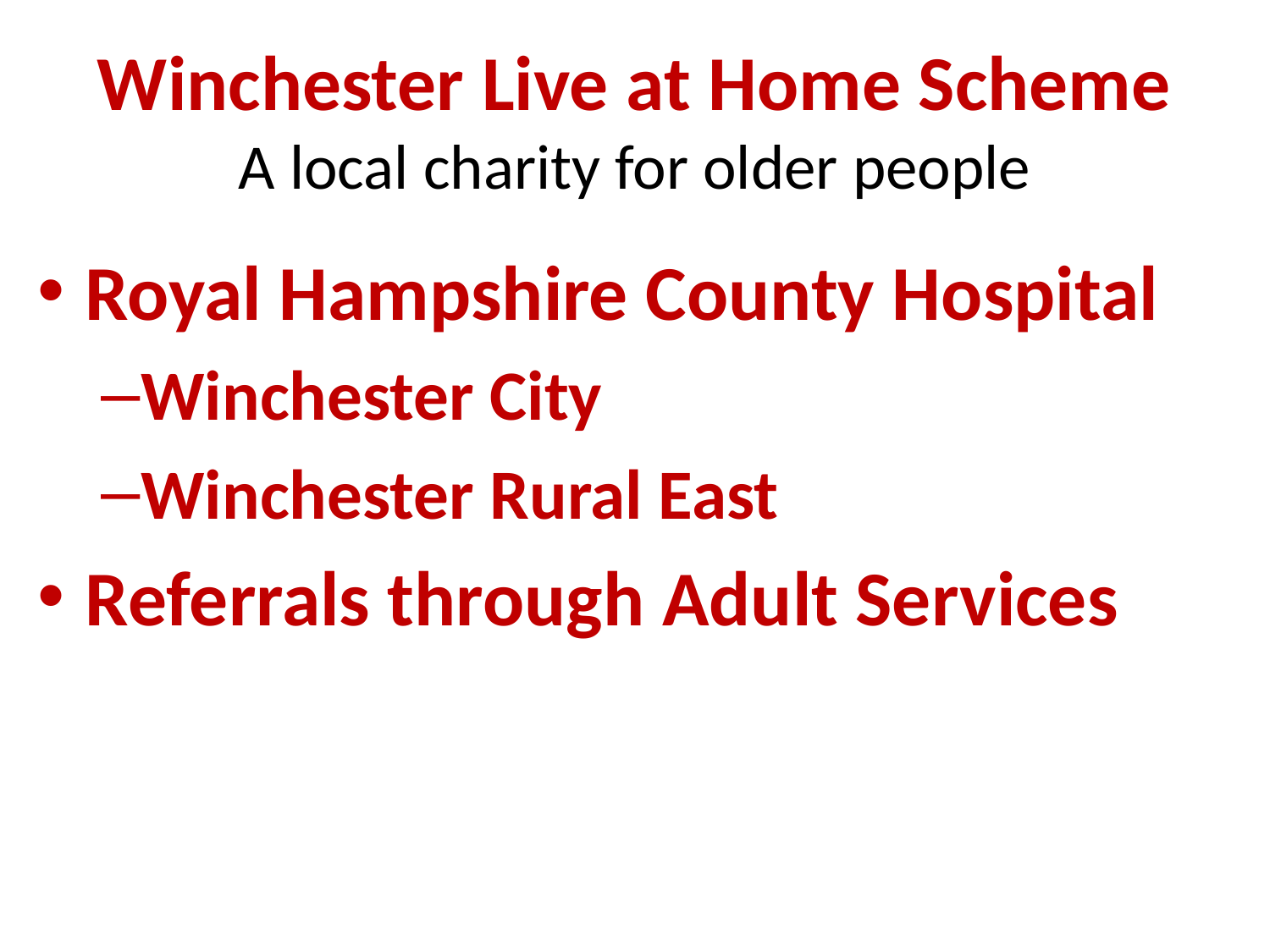

# Winchester Live at Home Scheme A local charity for older people
Royal Hampshire County Hospital
Winchester City
Winchester Rural East
Referrals through Adult Services